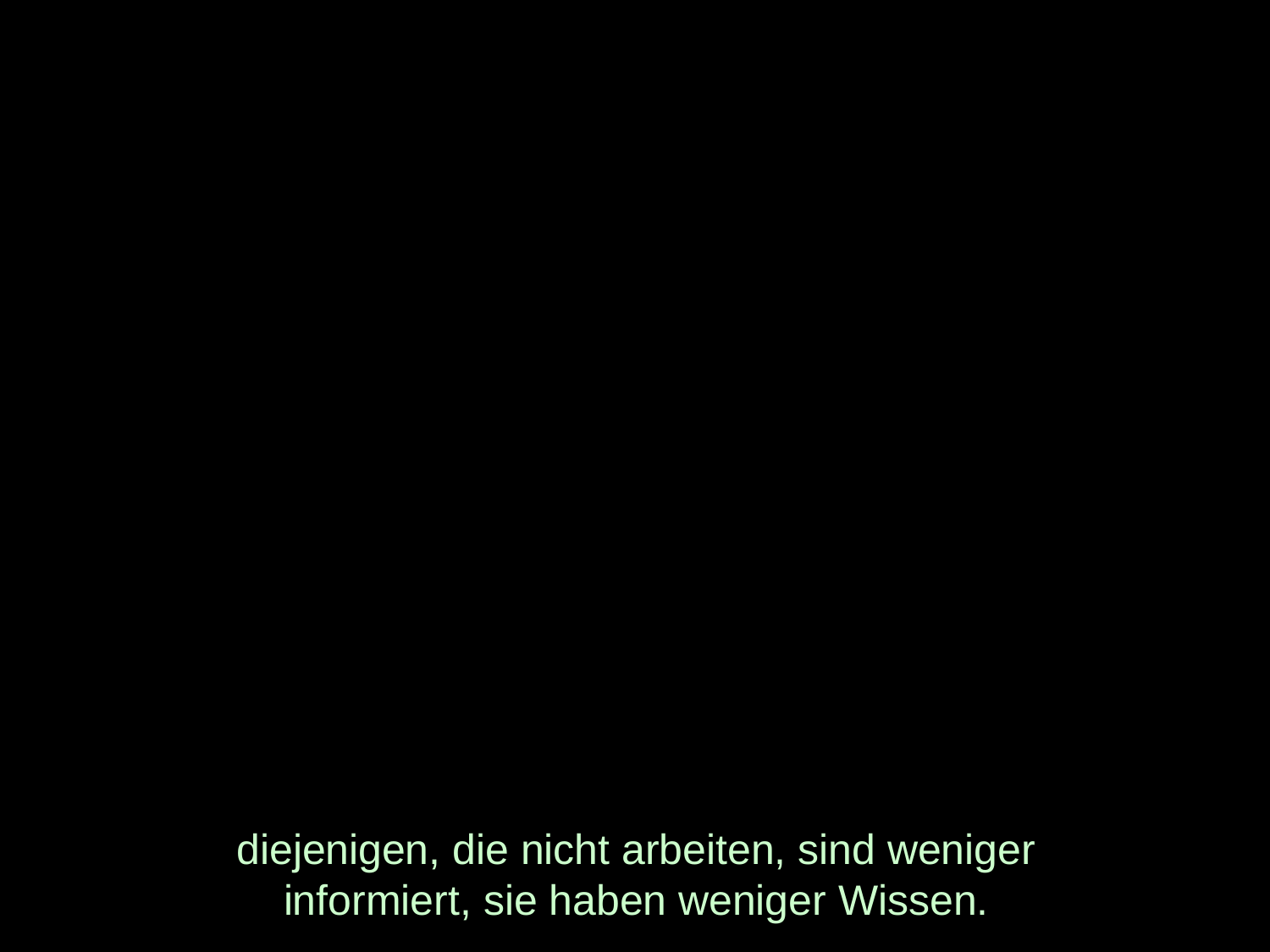

# diejenigen, die nicht arbeiten, sind weniger informiert, sie haben weniger Wissen.